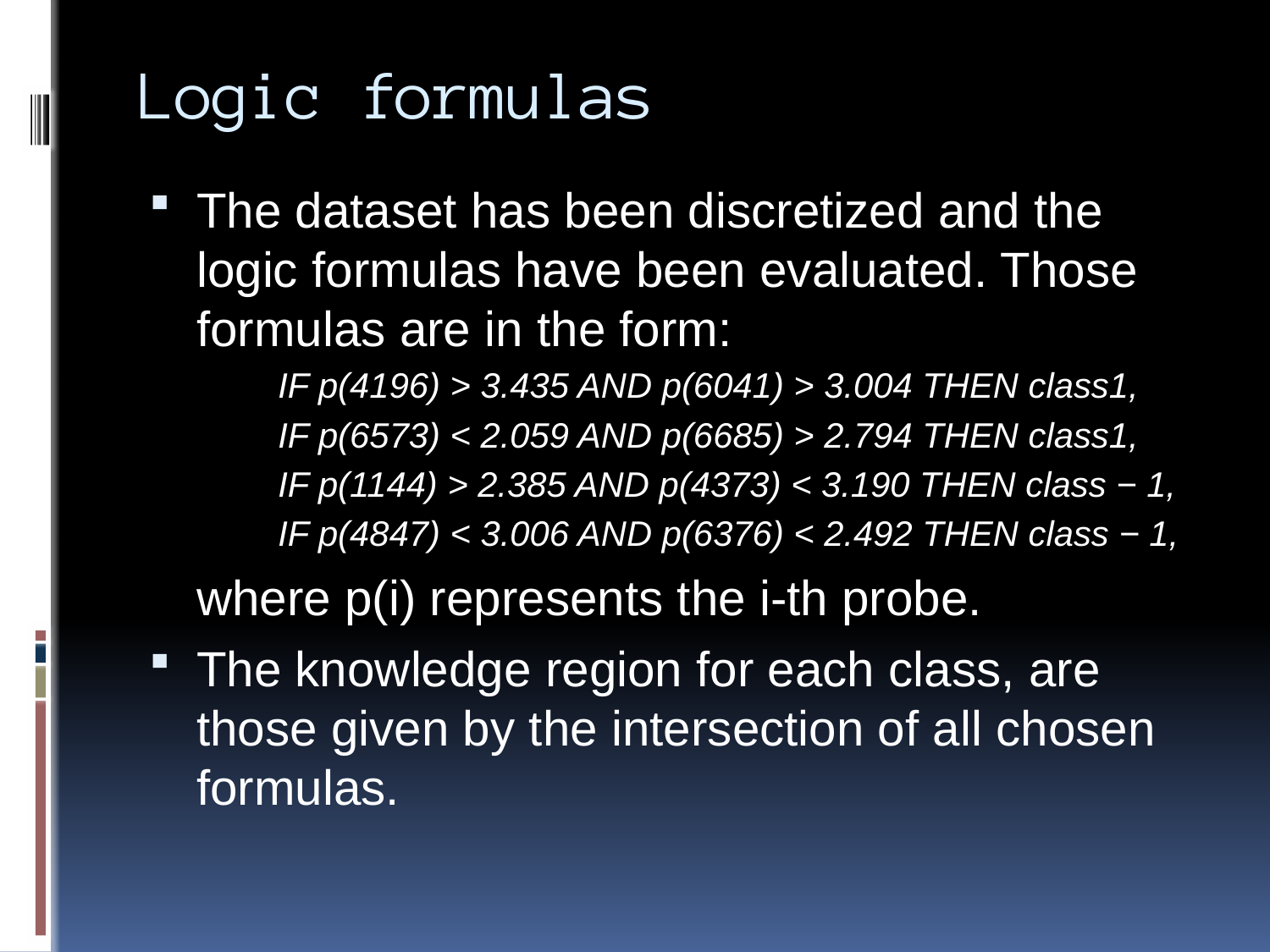

# Logic formulas
The dataset has been discretized and the logic formulas have been evaluated. Those formulas are in the form:
	IF p(4196) > 3.435 AND p(6041) > 3.004 THEN class1,
	IF p(6573) < 2.059 AND p(6685) > 2.794 THEN class1,
	IF p(1144) > 2.385 AND p(4373) < 3.190 THEN class − 1,
	IF p(4847) < 3.006 AND p(6376) < 2.492 THEN class − 1,
	where p(i) represents the i-th probe.
The knowledge region for each class, are those given by the intersection of all chosen formulas.